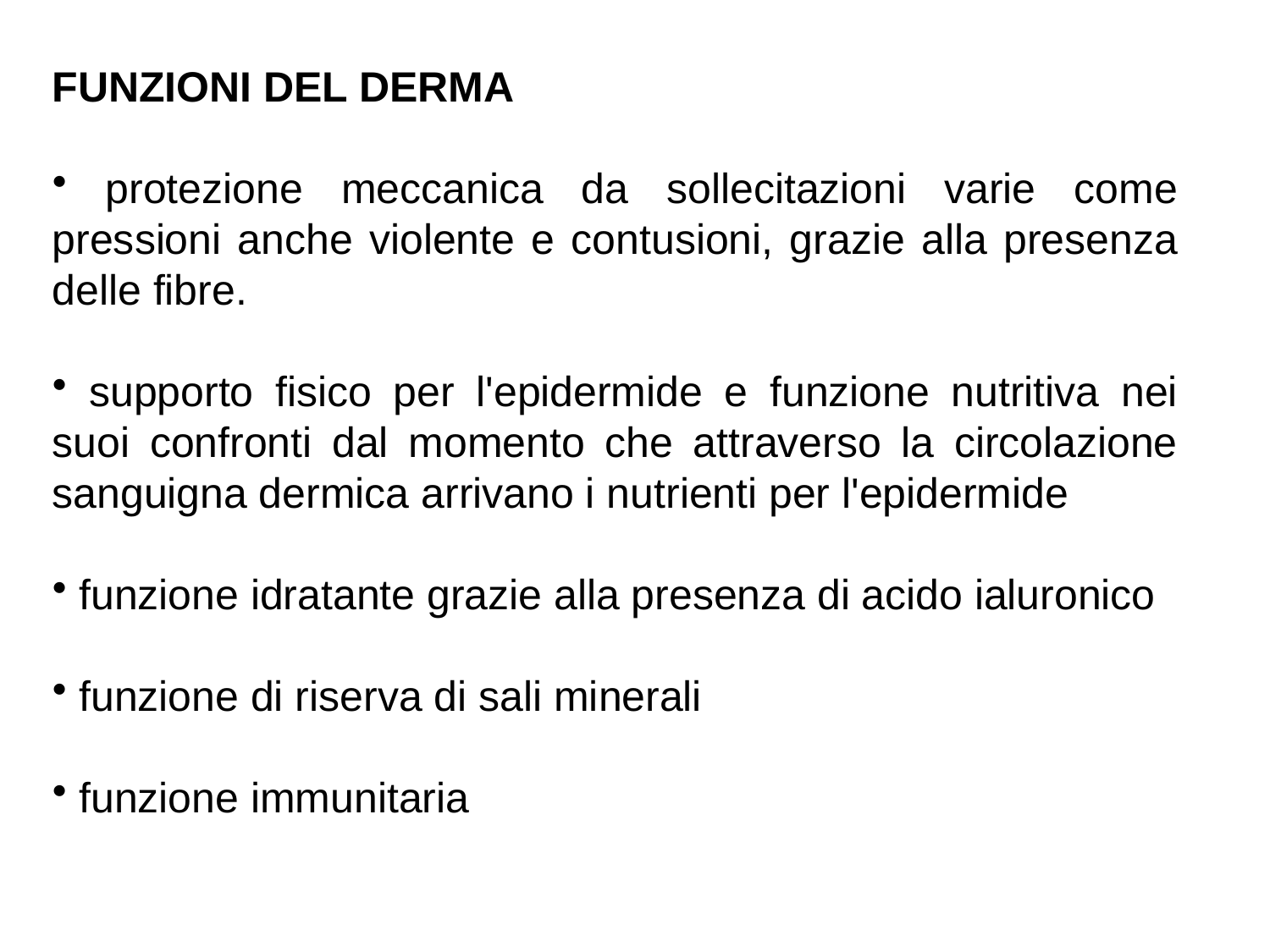

FUNZIONI DEL DERMA

 protezione meccanica da sollecitazioni varie come pressioni anche violente e contusioni, grazie alla presenza delle fibre.

 supporto fisico per l'epidermide e funzione nutritiva nei suoi confronti dal momento che attraverso la circolazione sanguigna dermica arrivano i nutrienti per l'epidermide

 funzione idratante grazie alla presenza di acido ialuronico

 funzione di riserva di sali minerali

 funzione immunitaria